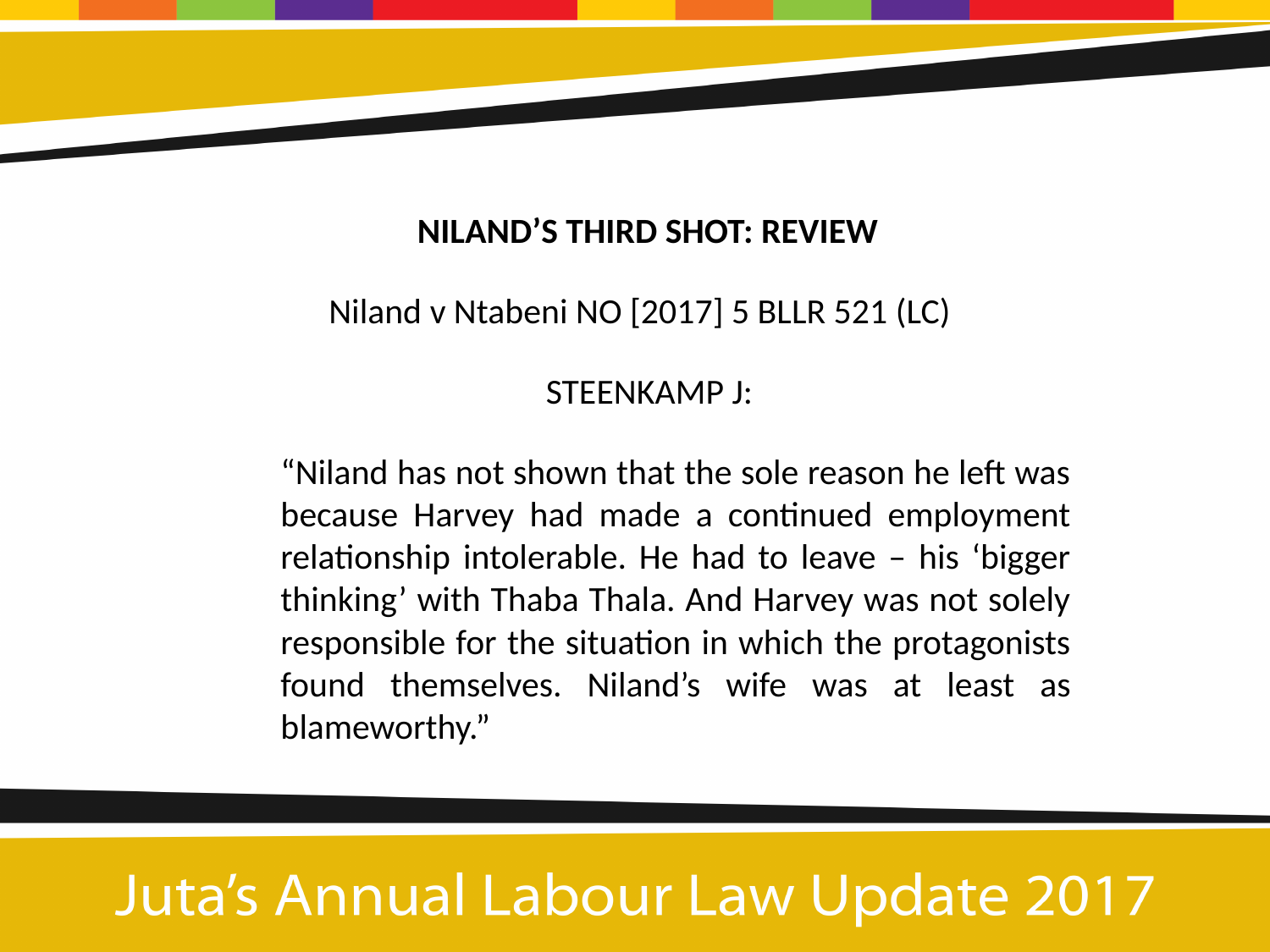

NILAND’S THIRD SHOT: REVIEW

      Niland v Ntabeni NO [2017] 5 BLLR 521 (LC)

                                 STEENKAMP J:

“Niland has not shown that the sole reason he left was because Harvey had made a continued employment relationship intolerable. He had to leave – his ‘bigger thinking’ with Thaba Thala. And Harvey was not solely responsible for the situation in which the protagonists found themselves. Niland’s wife was at least as blameworthy.”